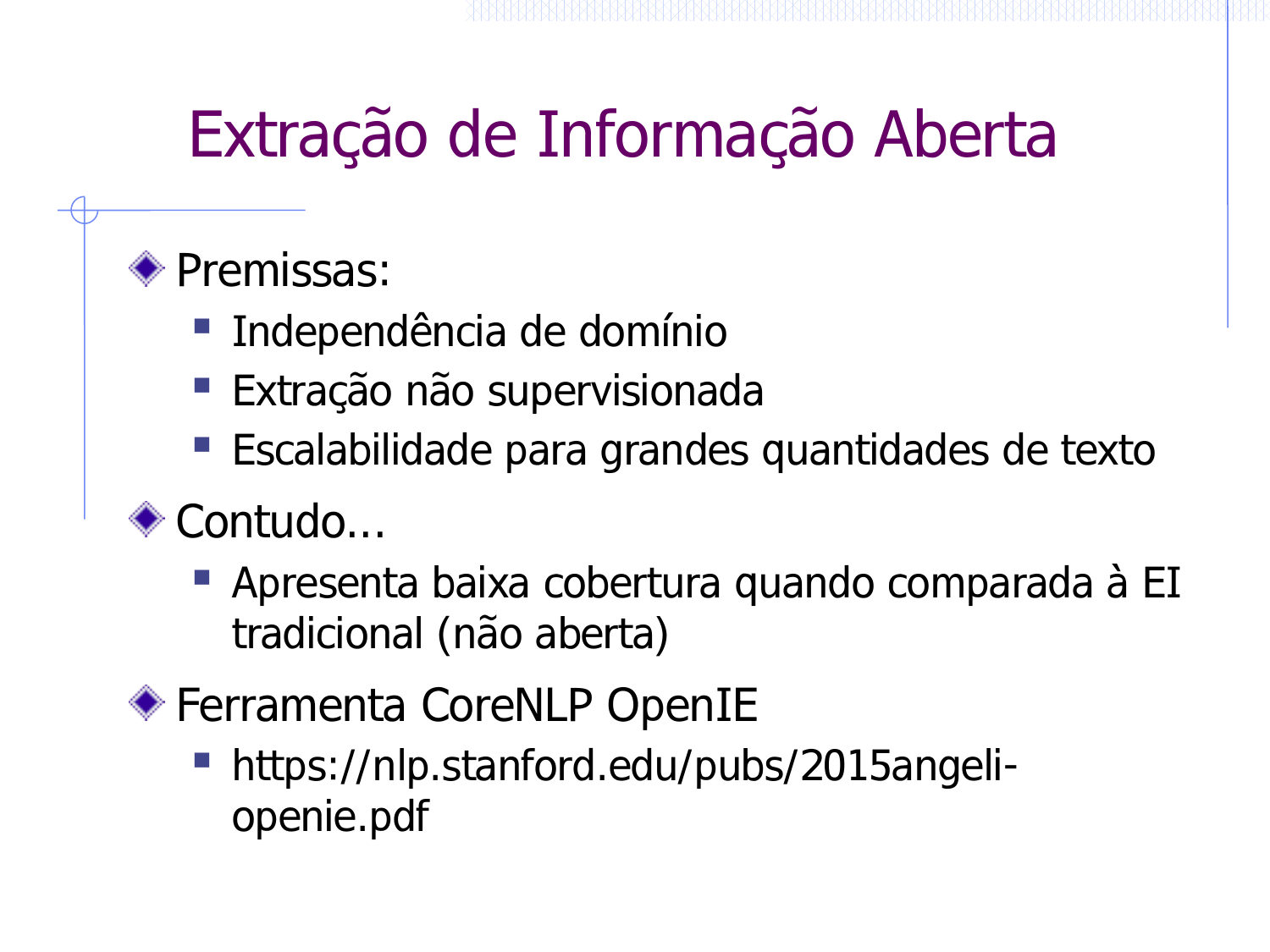

# Extração de Informação Aberta
Premissas:
Independência de domínio
Extração não supervisionada
Escalabilidade para grandes quantidades de texto
Contudo...
Apresenta baixa cobertura quando comparada à EI tradicional (não aberta)
Ferramenta CoreNLP OpenIE
https://nlp.stanford.edu/pubs/2015angeli-openie.pdf